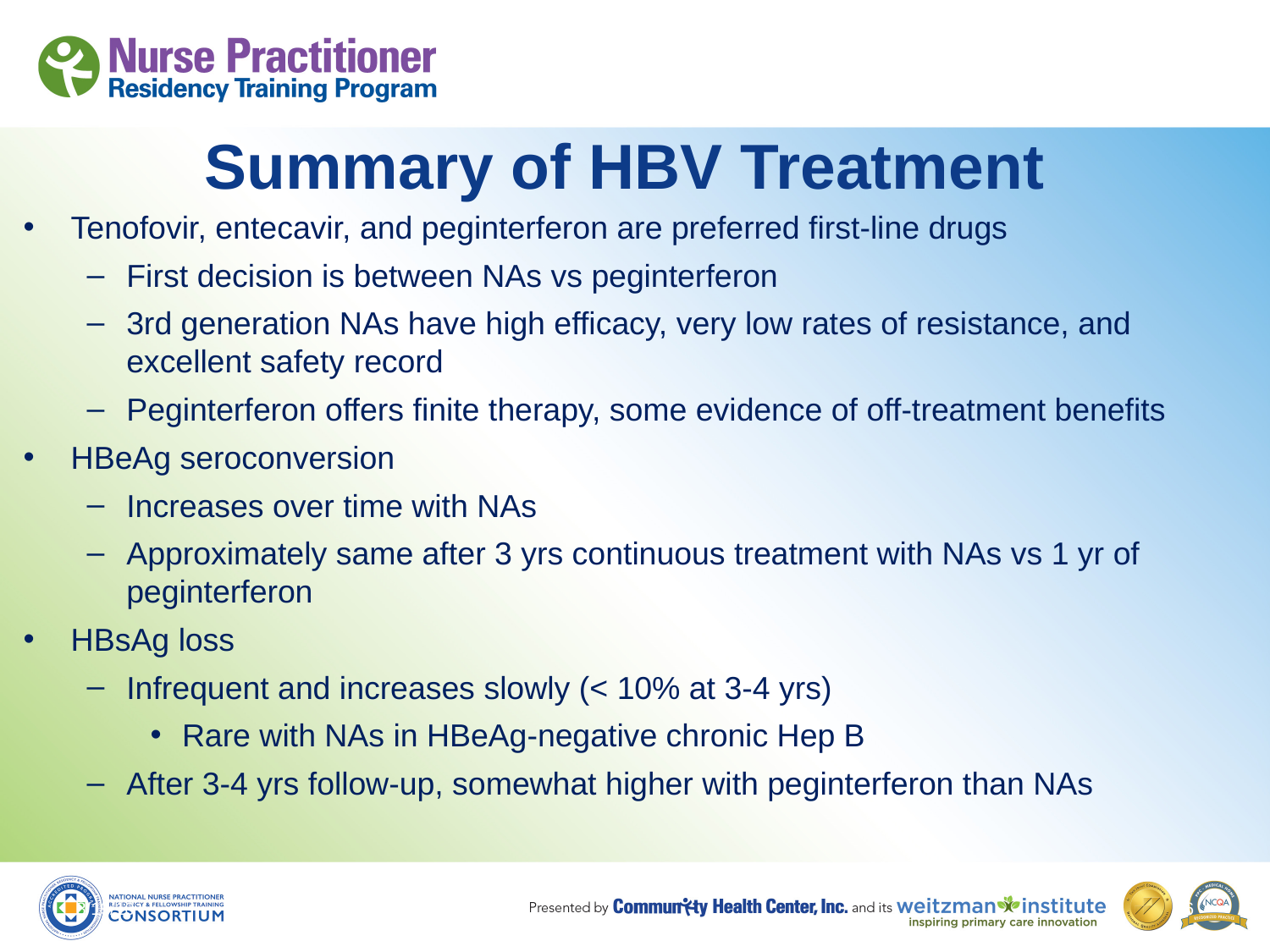

# Summary of HBV Treatment
Tenofovir, entecavir, and peginterferon are preferred first-line drugs
First decision is between NAs vs peginterferon
3rd generation NAs have high efficacy, very low rates of resistance, and excellent safety record
Peginterferon offers finite therapy, some evidence of off-treatment benefits
HBeAg seroconversion
Increases over time with NAs
Approximately same after 3 yrs continuous treatment with NAs vs 1 yr of peginterferon
HBsAg loss
Infrequent and increases slowly (< 10% at 3-4 yrs)
Rare with NAs in HBeAg-negative chronic Hep B
After 3-4 yrs follow-up, somewhat higher with peginterferon than NAs
8/19/10
46